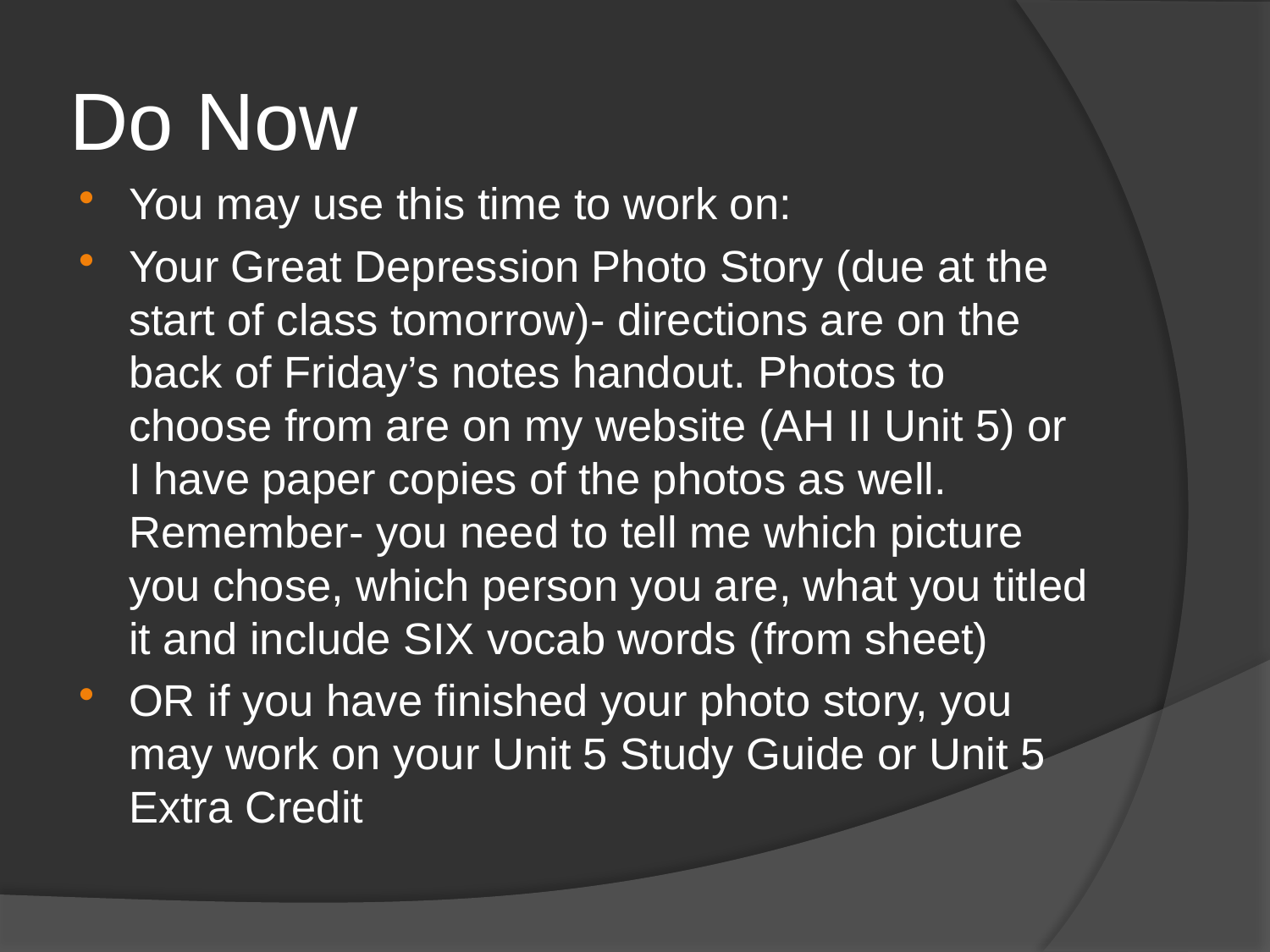

# Do Now
You may use this time to work on:
Your Great Depression Photo Story (due at the start of class tomorrow)- directions are on the back of Friday’s notes handout. Photos to choose from are on my website (AH II Unit 5) or I have paper copies of the photos as well. Remember- you need to tell me which picture you chose, which person you are, what you titled it and include SIX vocab words (from sheet)
OR if you have finished your photo story, you may work on your Unit 5 Study Guide or Unit 5 Extra Credit